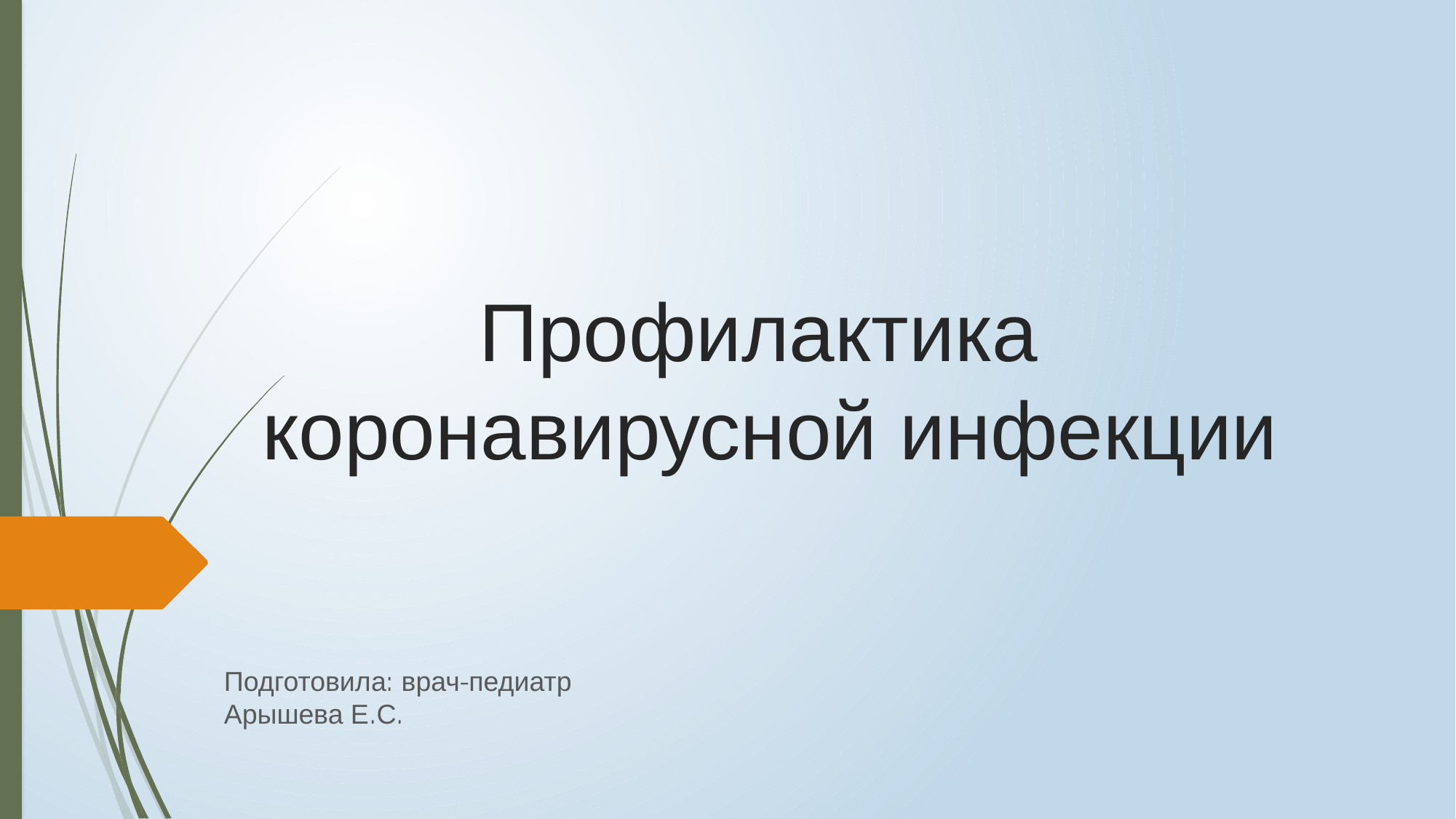

# Профилактика  коронавирусной инфекции
Подготовила: врач-педиатр
Арышева Е.С.